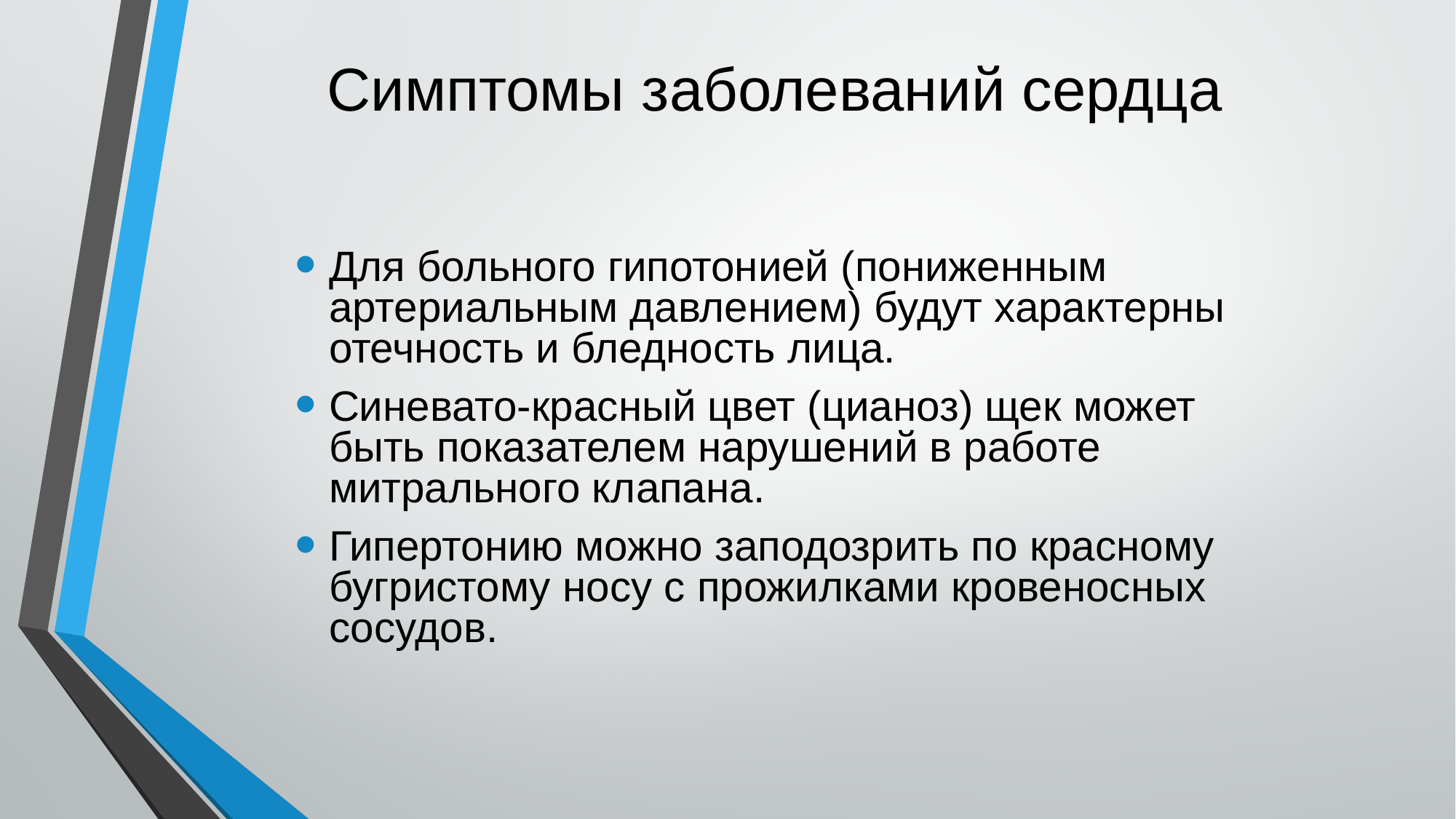

# Симптомы заболеваний сердца
Для больного гипотонией (пониженным артериальным давлением) будут характерны отечность и бледность лица.
Синевато-красный цвет (цианоз) щек может быть показателем нарушений в работе митрального клапана.
Гипертонию можно заподозрить по красному бугристому носу с прожилками кровеносных сосудов.